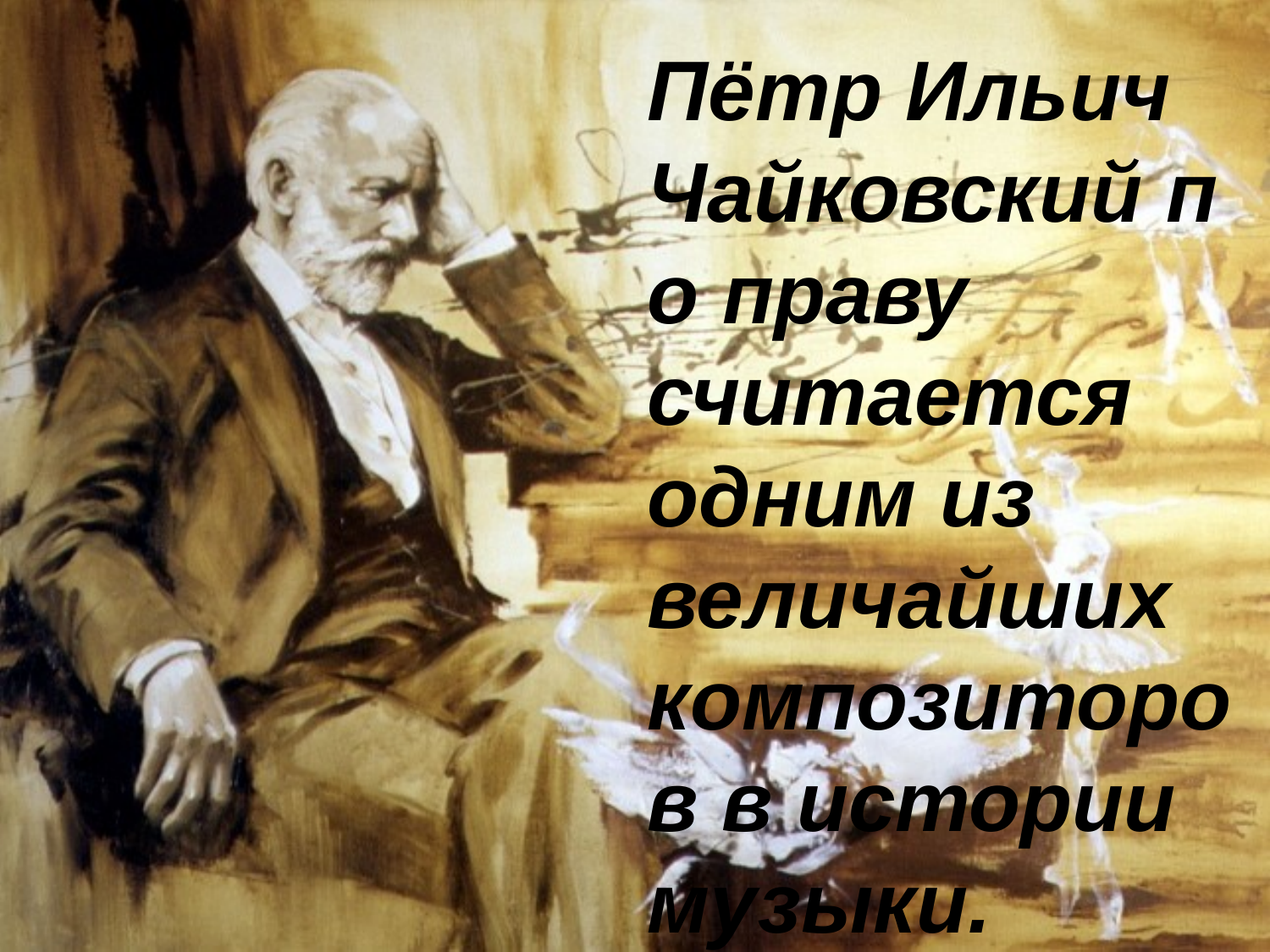

Пётр Ильич Чайковский по праву считается одним из величайших композиторов в истории музыки.